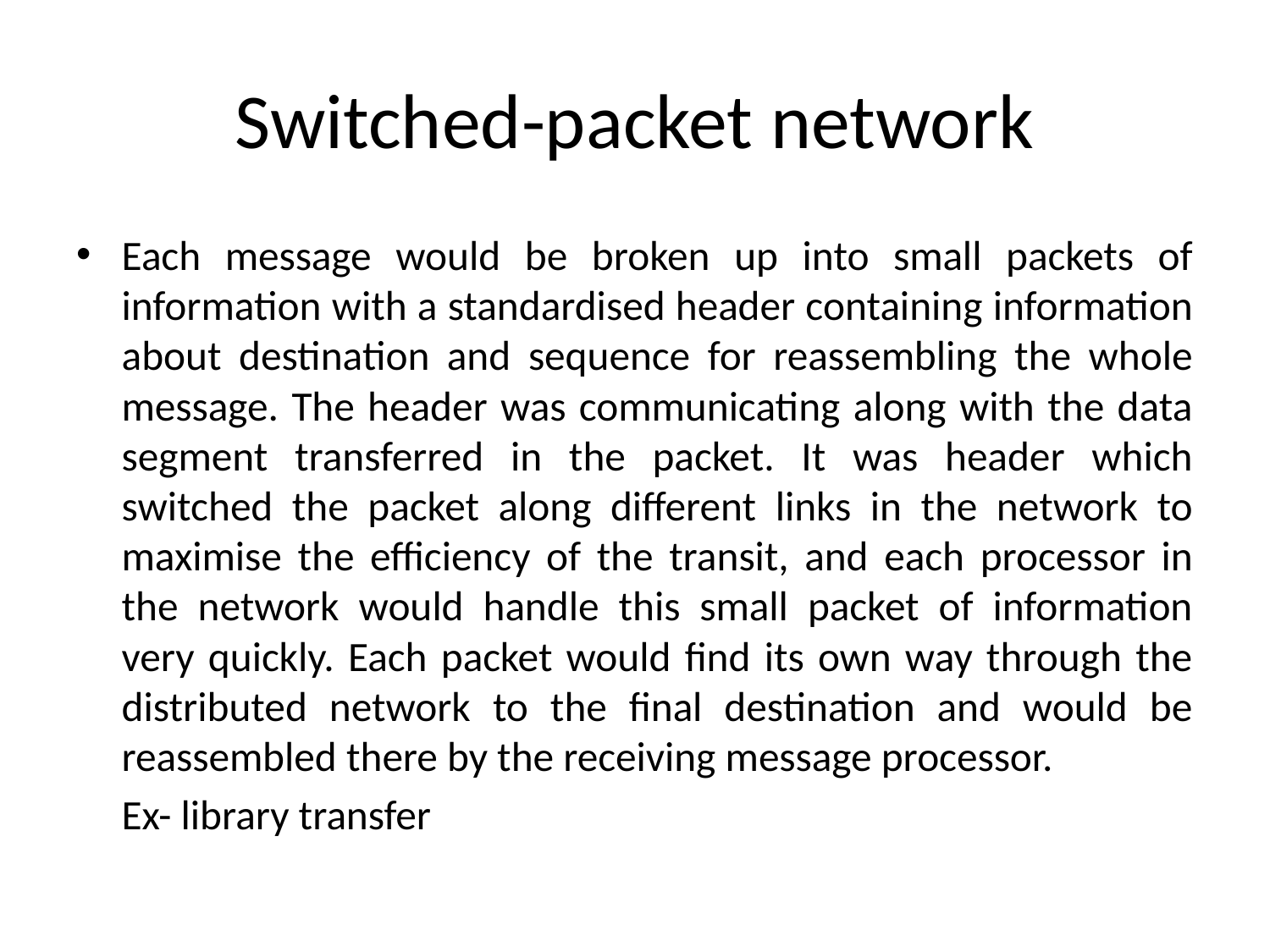

# Switched-packet network
Each message would be broken up into small packets of information with a standardised header containing information about destination and sequence for reassembling the whole message. The header was communicating along with the data segment transferred in the packet. It was header which switched the packet along different links in the network to maximise the efficiency of the transit, and each processor in the network would handle this small packet of information very quickly. Each packet would find its own way through the distributed network to the final destination and would be reassembled there by the receiving message processor.
	Ex- library transfer